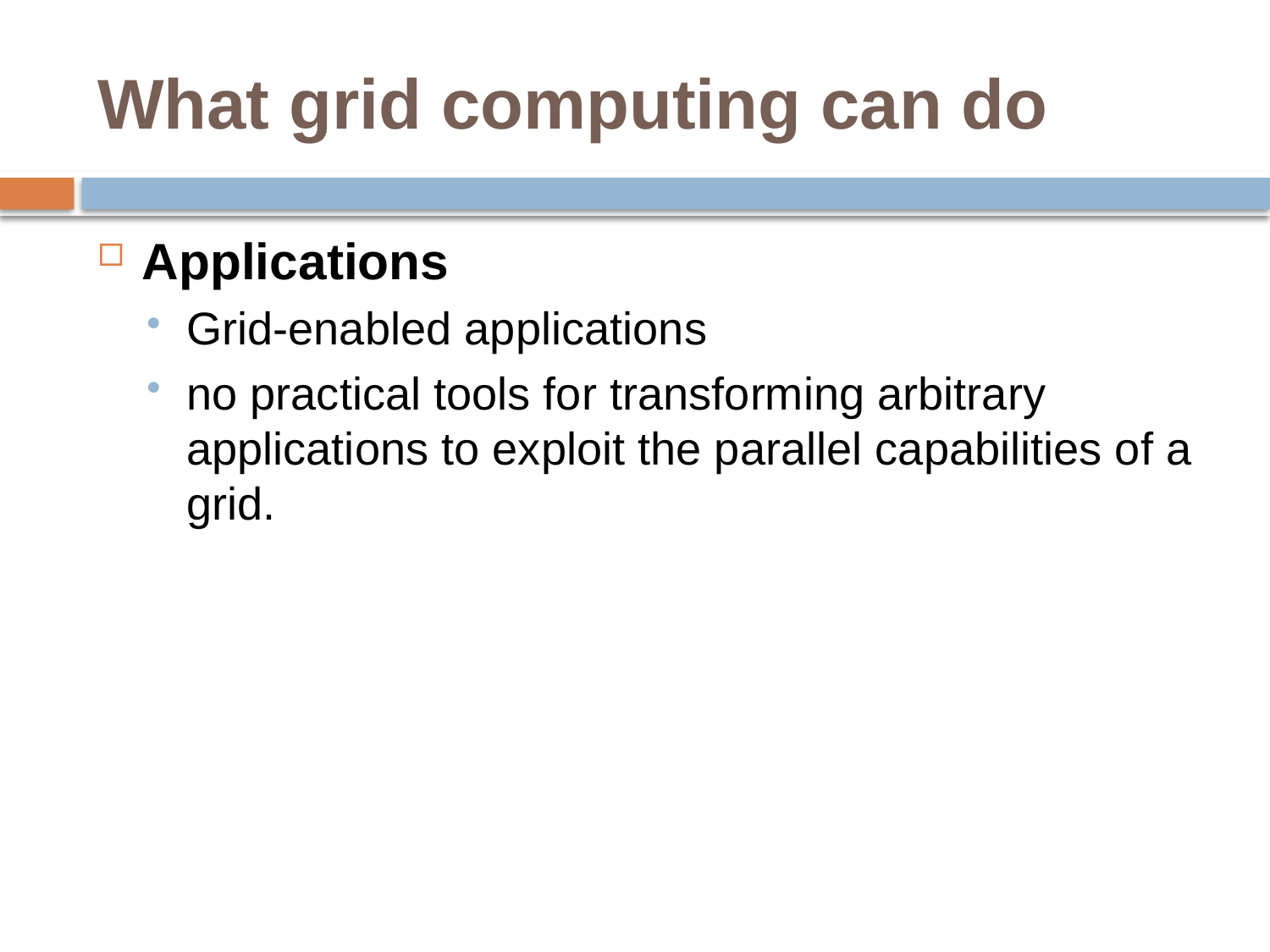

# What grid computing can do
Applications
Grid-enabled applications
no practical tools for transforming arbitrary applications to exploit the parallel capabilities of a grid.